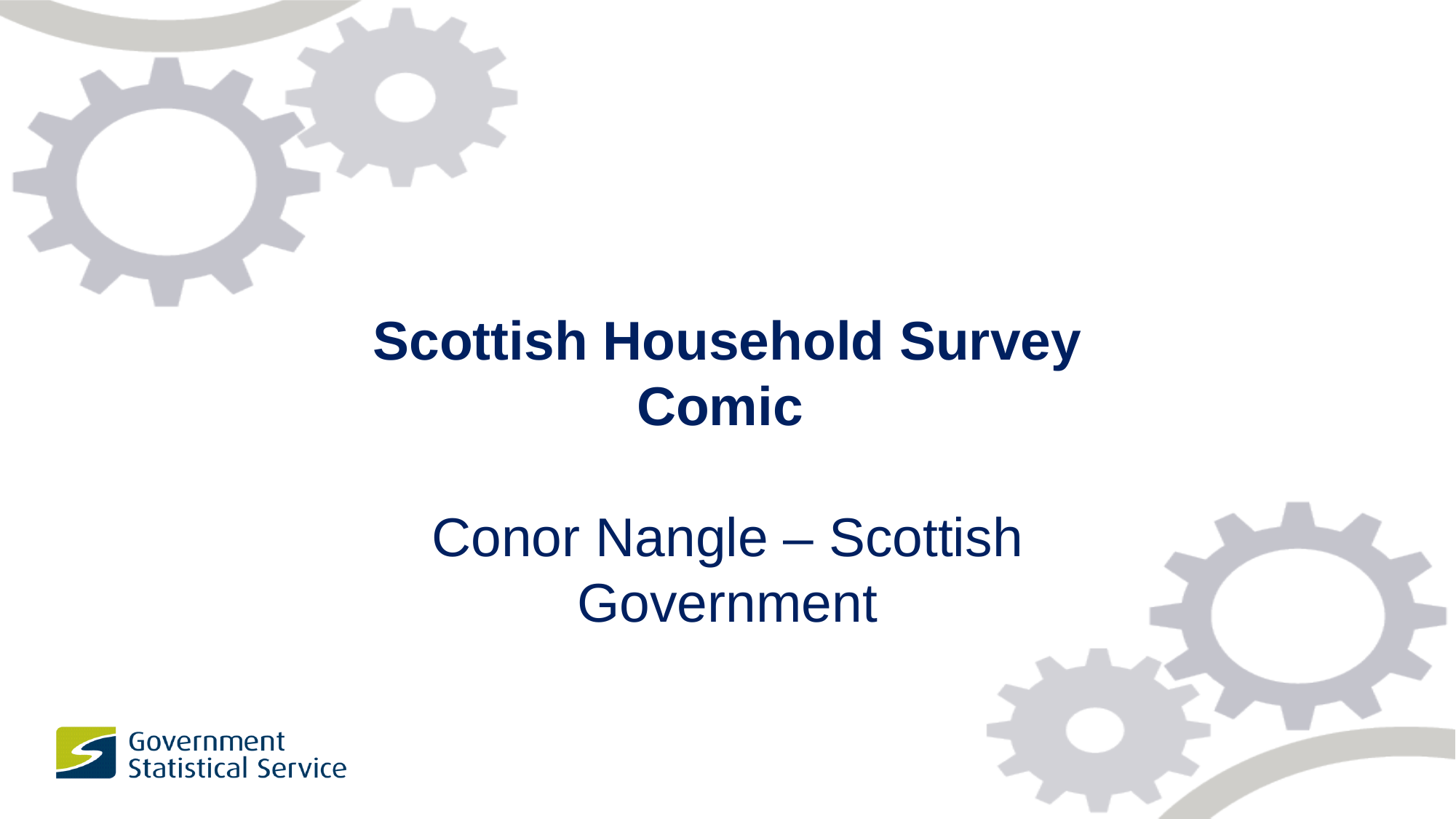

Scottish Household Survey Comic

Conor Nangle – Scottish Government